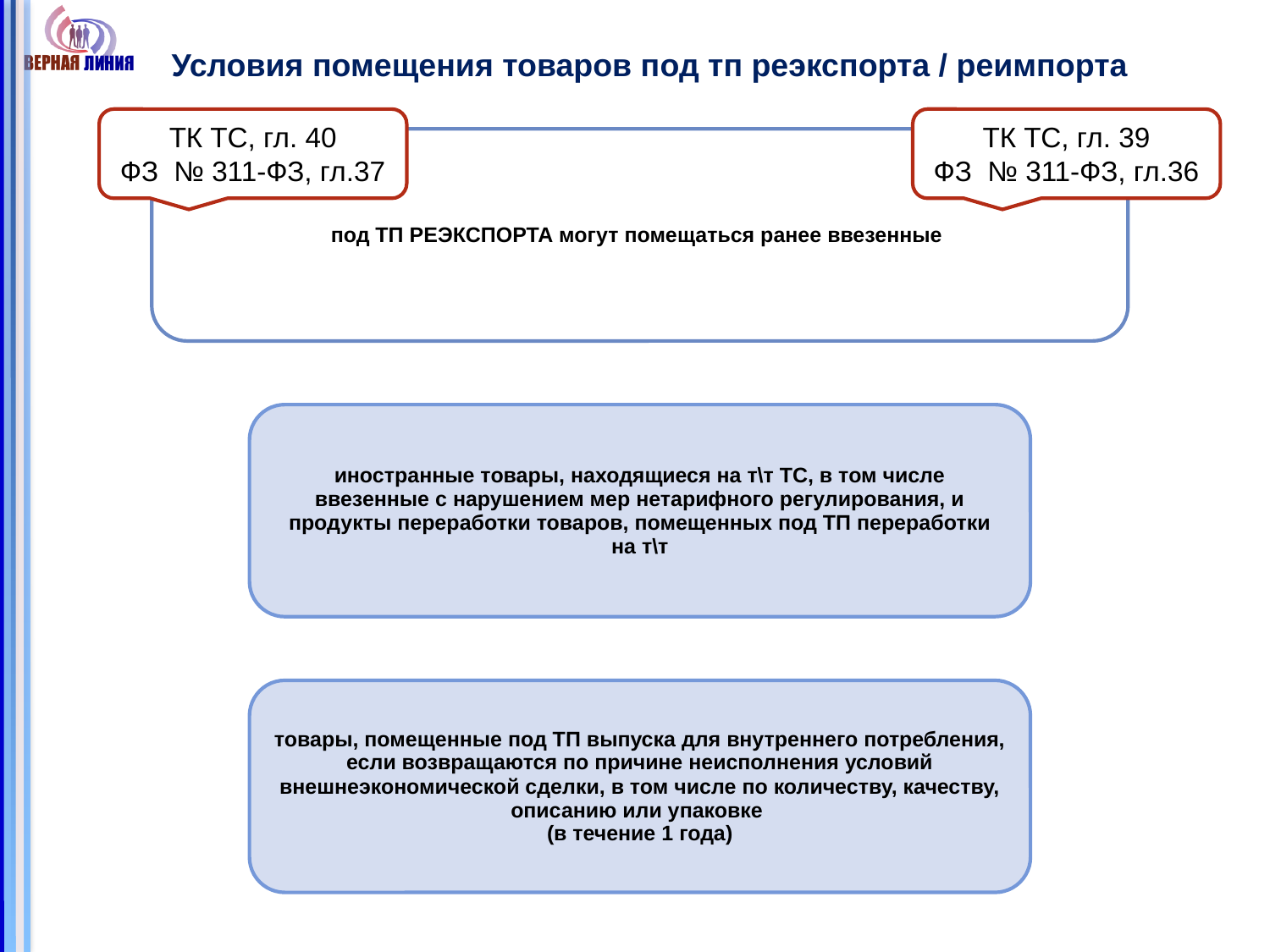

# Условия помещения товаров под тп реэкспорта / реимпорта
ТК ТС, гл. 40
ФЗ  № 311-ФЗ, гл.37

ТК ТС, гл. 39
ФЗ  № 311-ФЗ, гл.36

под ТП РЕЭКСПОРТА могут помещаться ранее ввезенные
иностранные товары, находящиеся на т\т ТС, в том числе ввезенные с нарушением мер нетарифного регулирования, и продукты переработки товаров, помещенных под ТП переработки на т\т
товары, помещенные под ТП выпуска для внутреннего потребления, если возвращаются по причине неисполнения условий внешнеэкономической сделки, в том числе по количеству, качеству, описанию или упаковке
(в течение 1 года)